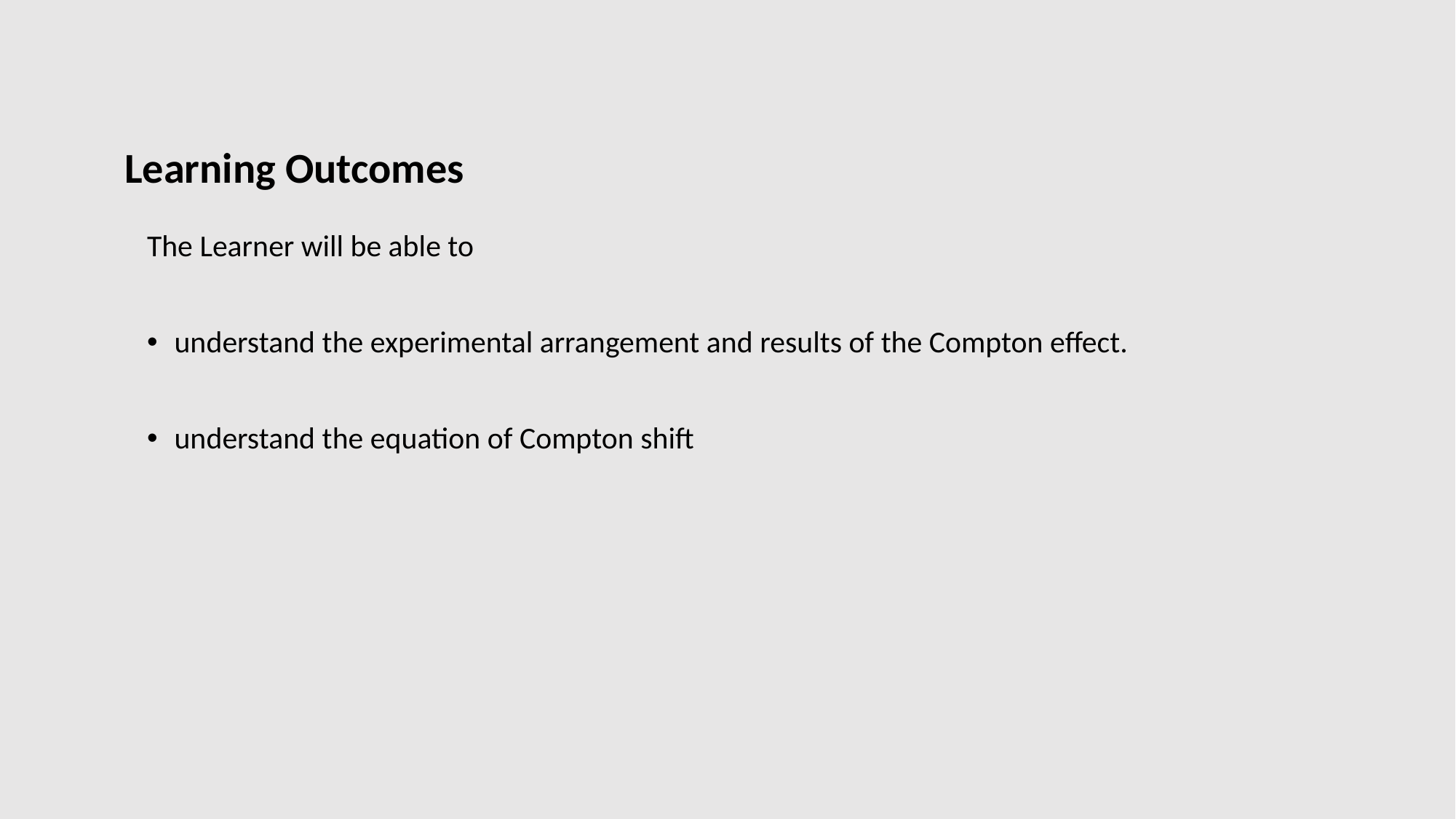

# Learning Outcomes
The Learner will be able to

understand the experimental arrangement and results of the Compton effect.

understand the equation of Compton shift